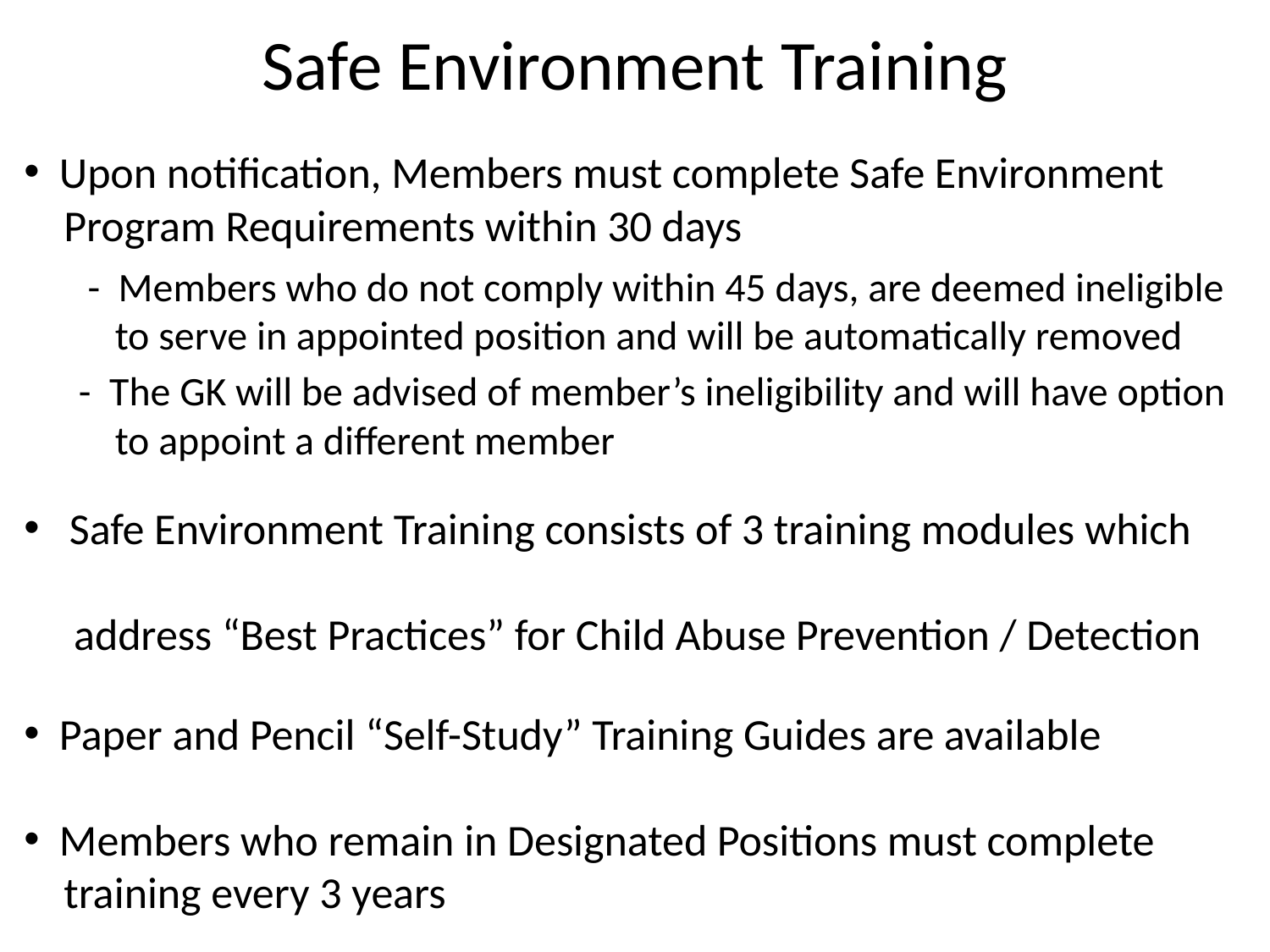

Safe Environment Training
  Upon notification, Members must complete Safe Environment
    Program Requirements within 30 days
       -  Members who do not comply within 45 days, are deemed ineligible
          to serve in appointed position and will be automatically removed
      -  The GK will be advised of member’s ineligibility and will have option
          to appoint a different member

   Safe Environment Training consists of 3 training modules which
     address “Best Practices” for Child Abuse Prevention / Detection

  Paper and Pencil “Self-Study” Training Guides are available

  Members who remain in Designated Positions must complete
    training every 3 years